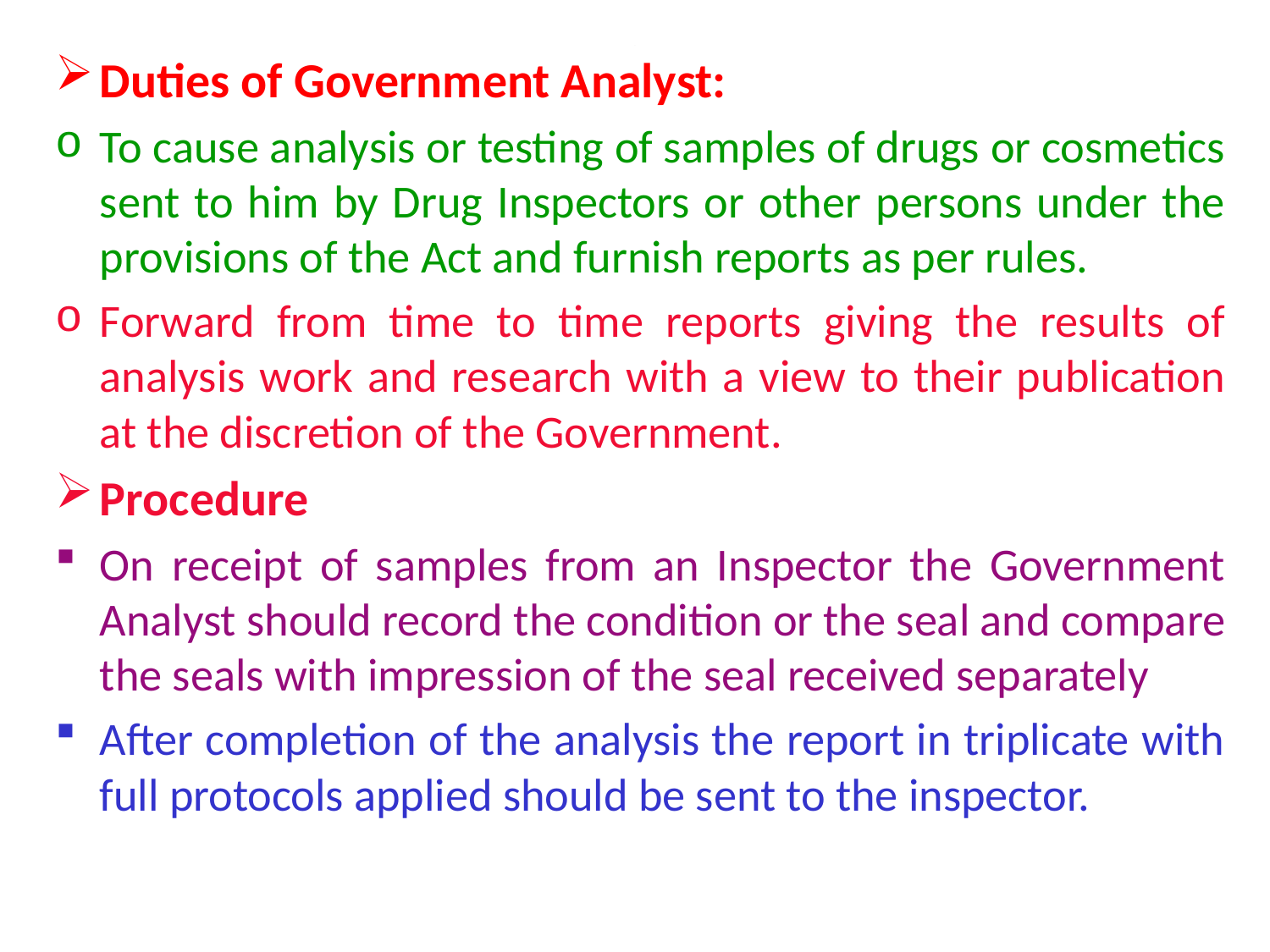

# .
Duties of Government Analyst:
To cause analysis or testing of samples of drugs or cosmetics sent to him by Drug Inspectors or other persons under the provisions of the Act and furnish reports as per rules.
Forward from time to time reports giving the results of analysis work and research with a view to their publication at the discretion of the Government.
Procedure
On receipt of samples from an Inspector the Government Analyst should record the condition or the seal and compare the seals with impression of the seal received separately
After completion of the analysis the report in triplicate with full protocols applied should be sent to the inspector.